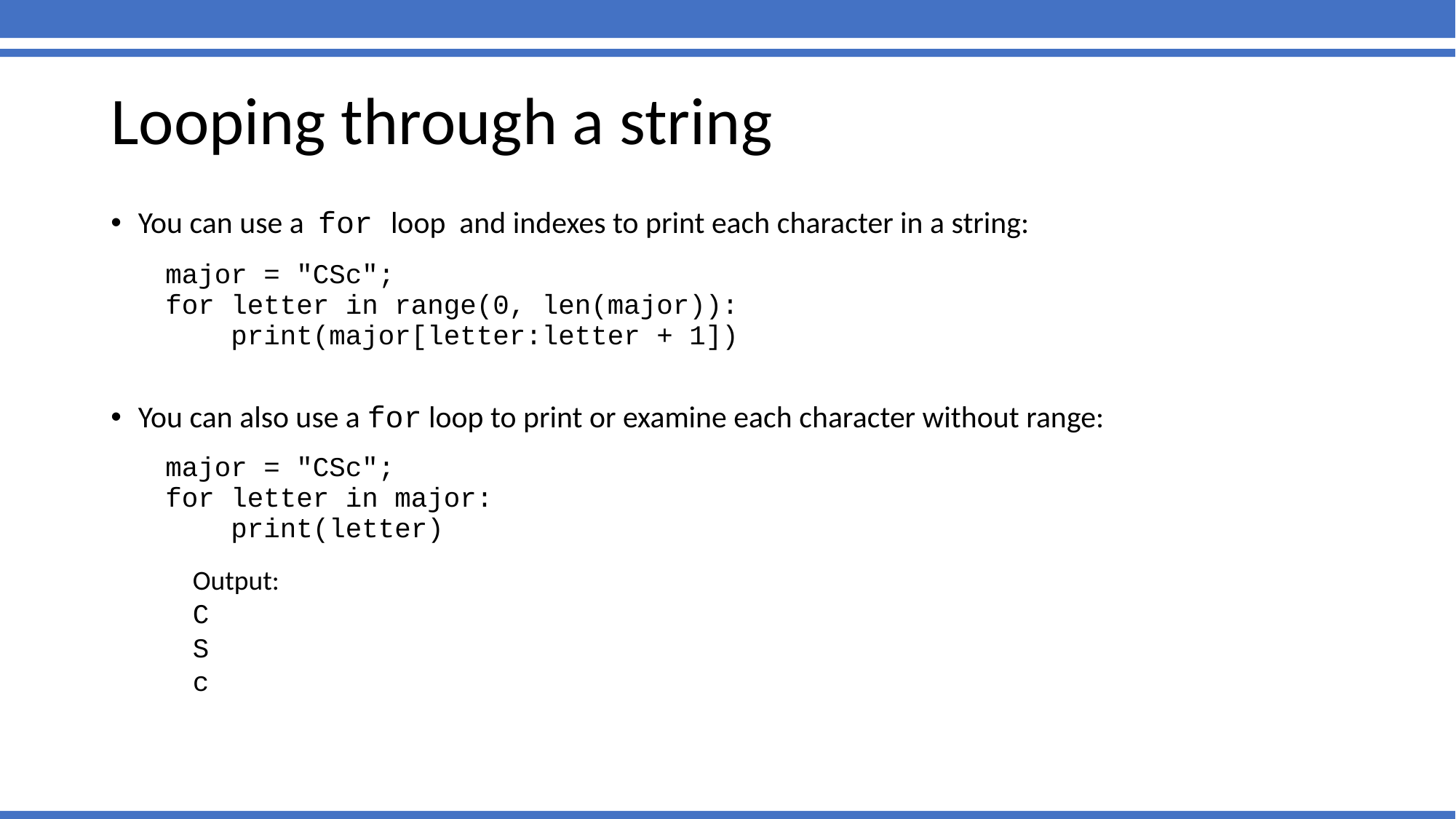

# Looping through a string
You can use a  for loop  and indexes to print each character in a string:

major = "CSc";
for letter in range(0, len(major)):
    print(major[letter:letter + 1])

You can also use a for loop to print or examine each character without range:

major = "CSc";
for letter in major:
    print(letter)

	Output:
	C
	S
	c